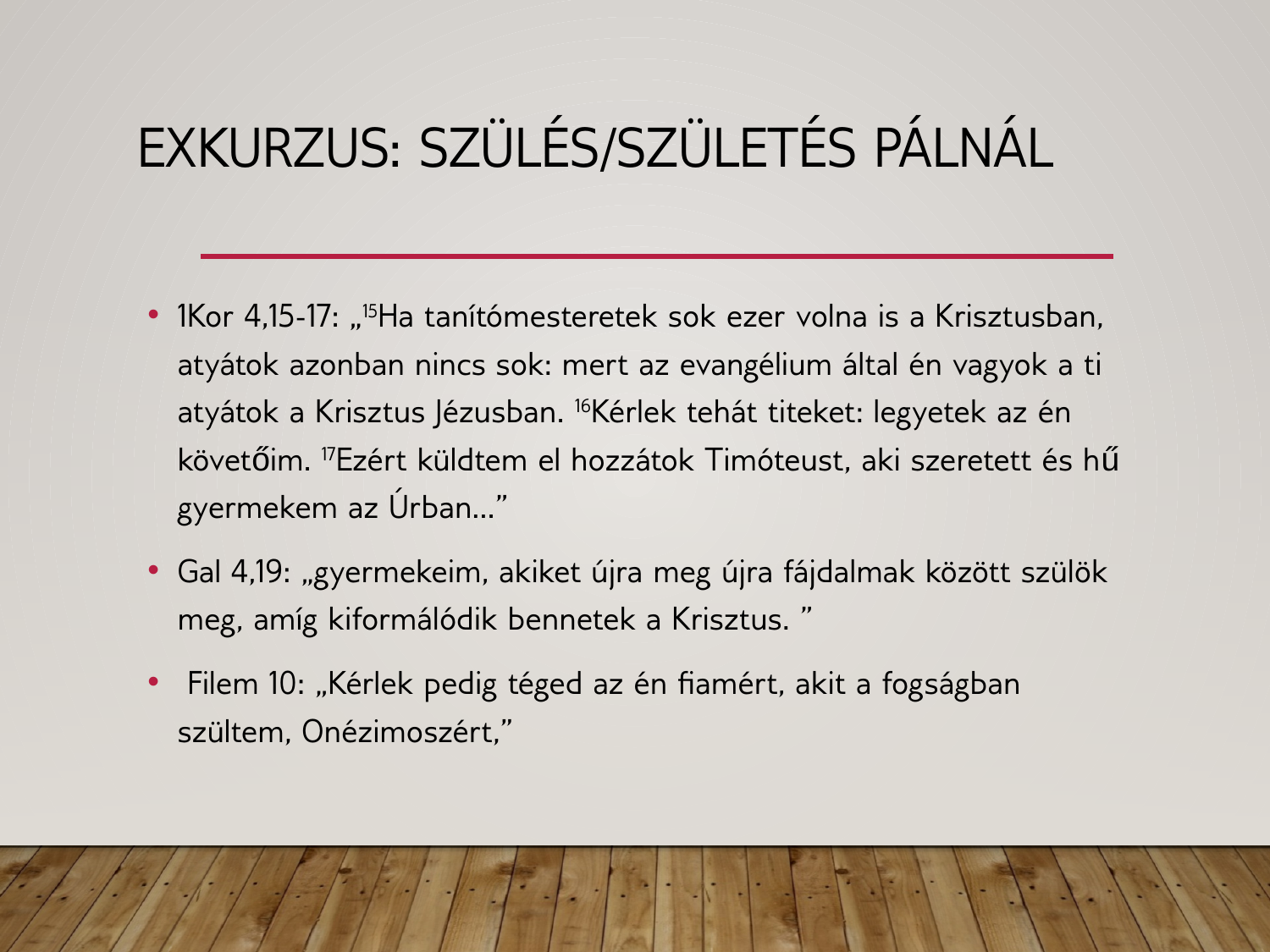

# Exkurzus: szülés/születés Pálnál
1Kor 4,15-17: „15Ha tanítómesteretek sok ezer volna is a Krisztusban, atyátok azonban nincs sok: mert az evangélium által én vagyok a ti atyátok a Krisztus Jézusban. 16Kérlek tehát titeket: legyetek az én követőim. 17Ezért küldtem el hozzátok Timóteust, aki szeretett és hű gyermekem az Úrban…”
Gal 4,19: „gyermekeim, akiket újra meg újra fájdalmak között szülök meg, amíg kiformálódik bennetek a Krisztus. ”
 Filem 10: „Kérlek pedig téged az én fiamért, akit a fogságban szültem, Onézimoszért,”